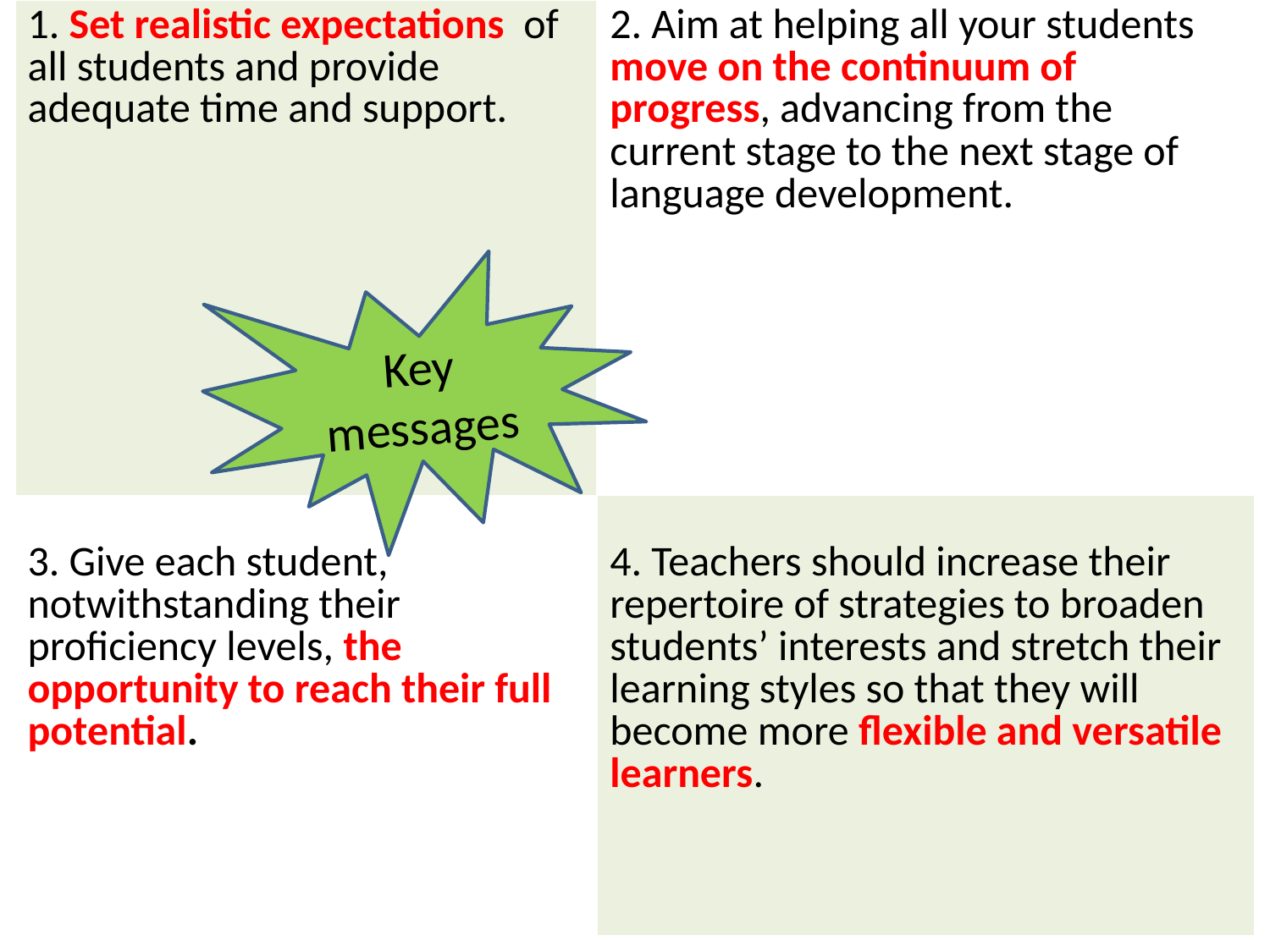

| 1. Set realistic expectations of all students and provide adequate time and support. | 2. Aim at helping all your students move on the continuum of progress, advancing from the current stage to the next stage of language development. |
| --- | --- |
| 3. Give each student, notwithstanding their proficiency levels, the opportunity to reach their full potential. | 4. Teachers should increase their repertoire of strategies to broaden students’ interests and stretch their learning styles so that they will become more flexible and versatile learners. |
Key messages